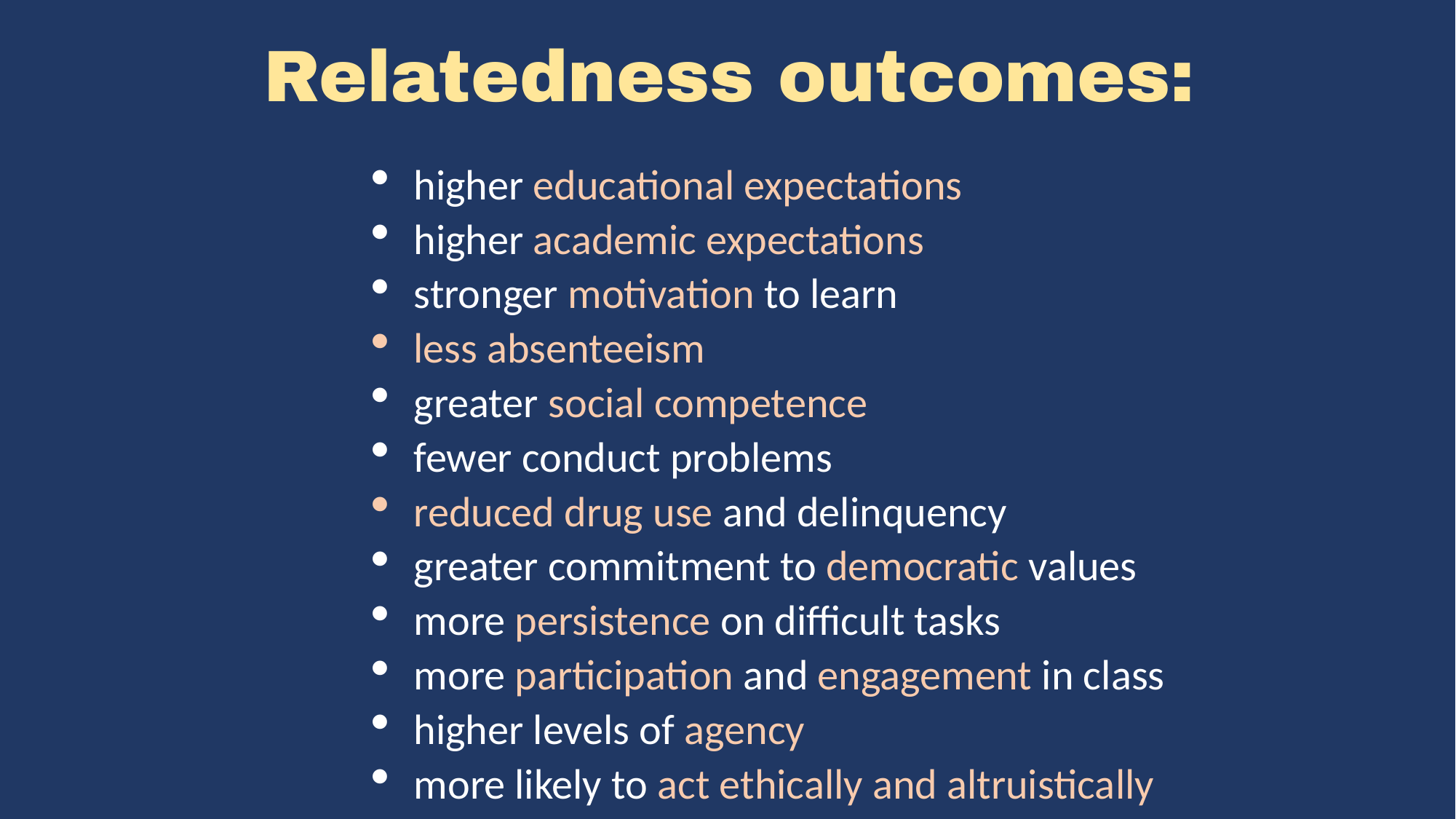

Relatedness outcomes:
higher educational expectations
higher academic expectations
stronger motivation to learn
less absenteeism
greater social competence
fewer conduct problems
reduced drug use and delinquency
greater commitment to democratic values
more persistence on difficult tasks
more participation and engagement in class
higher levels of agency
more likely to act ethically and altruistically